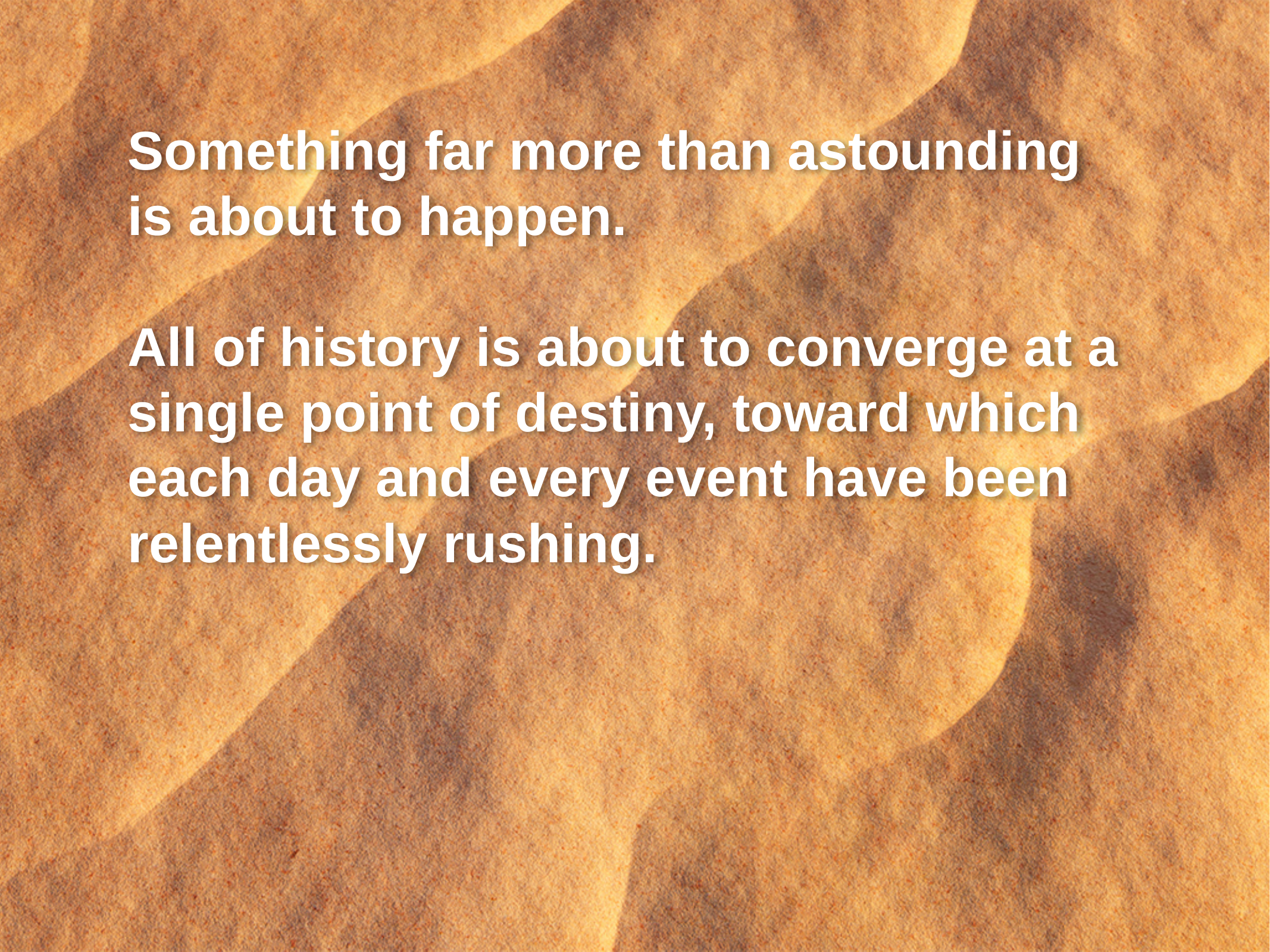

Something far more than astounding
is about to happen.
All of history is about to converge at a single point of destiny, toward which
each day and every event have been relentlessly rushing.